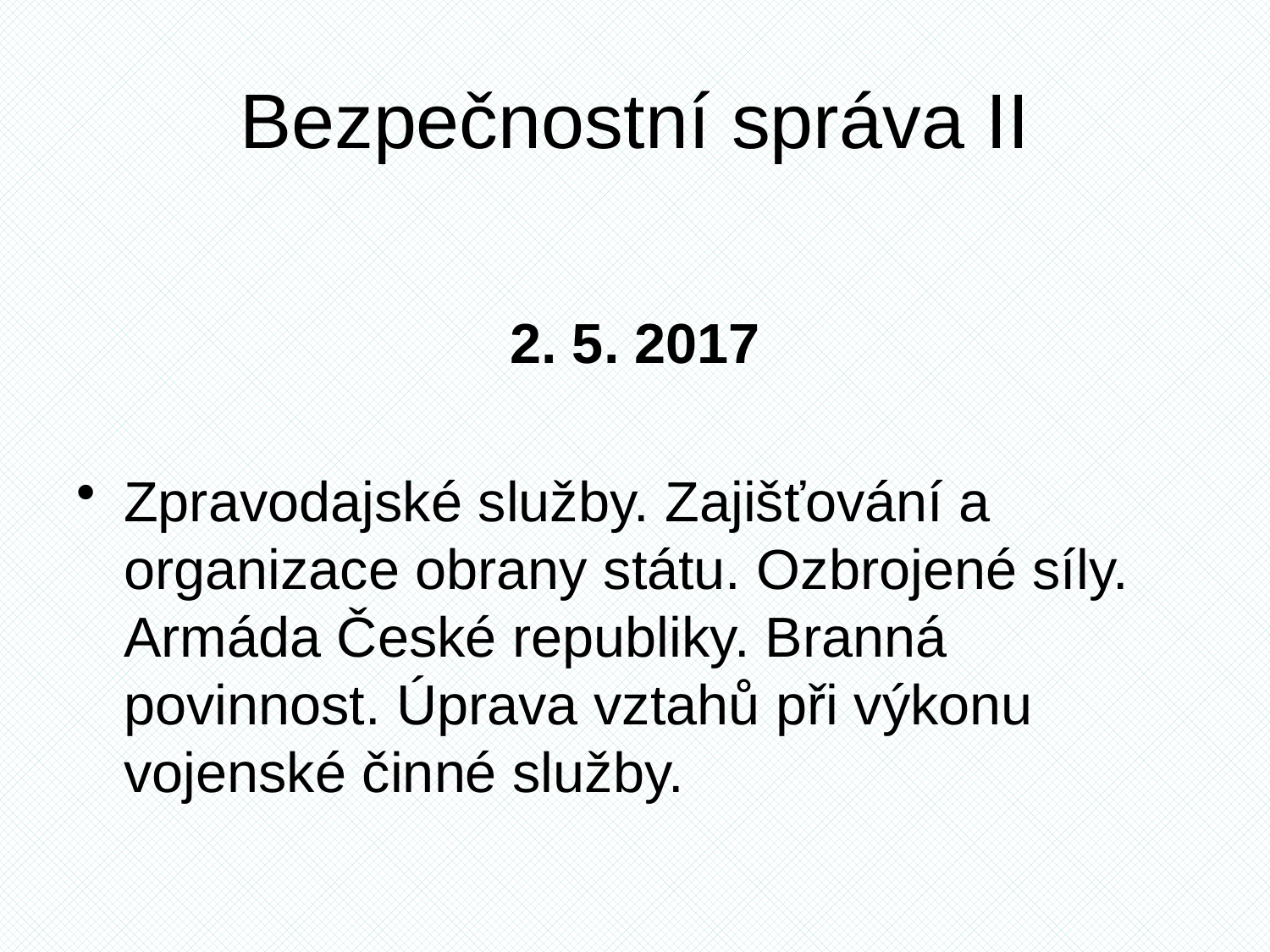

# Bezpečnostní správa II

2. 5. 2017

Zpravodajské služby. Zajišťování a organizace obrany státu. Ozbrojené síly. Armáda České republiky. Branná povinnost. Úprava vztahů při výkonu vojenské činné služby.